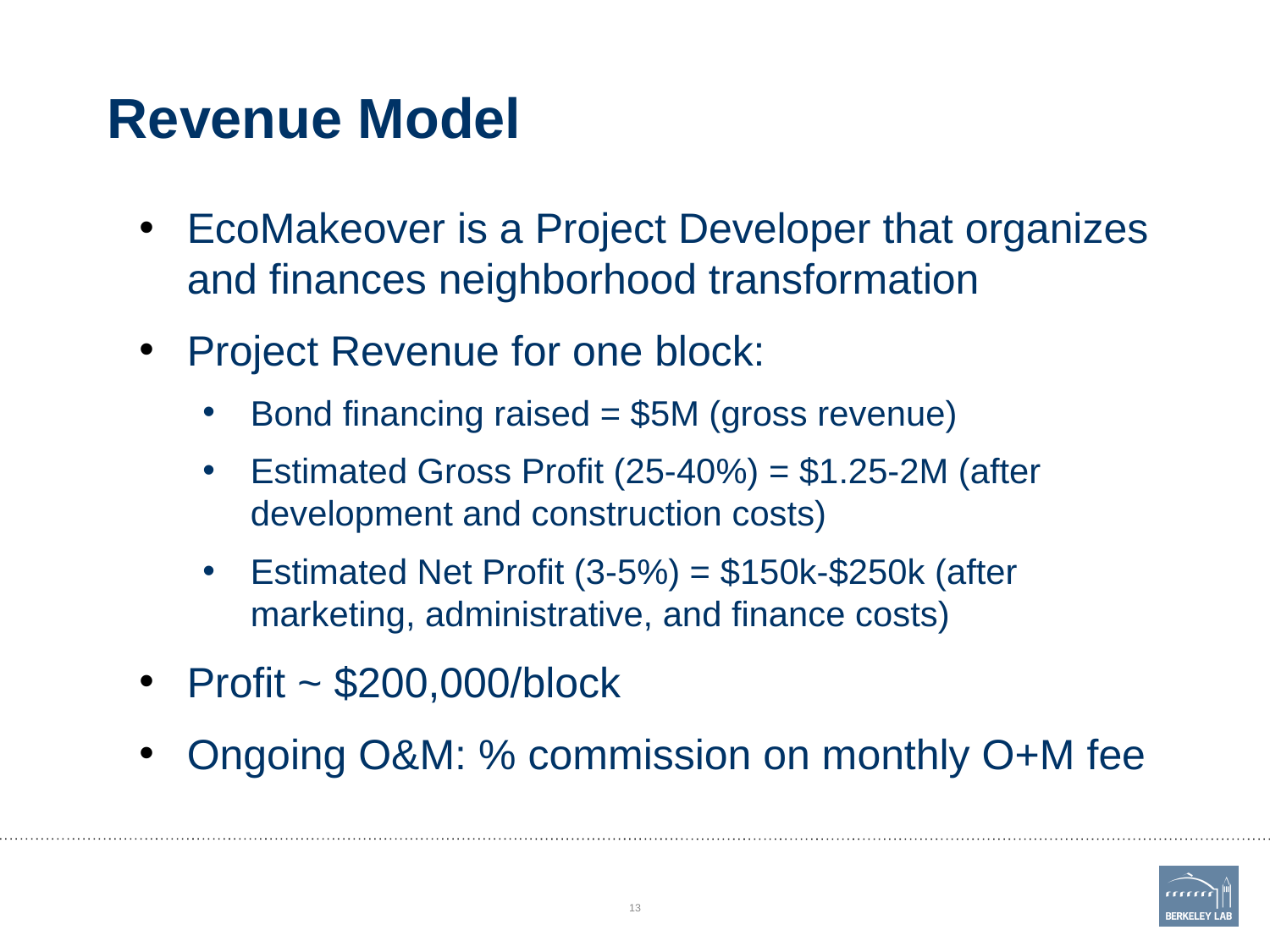

# Revenue Model
EcoMakeover is a Project Developer that organizes and finances neighborhood transformation
Project Revenue for one block:
Bond financing raised = $5M (gross revenue)
Estimated Gross Profit (25-40%) = $1.25-2M (after development and construction costs)
Estimated Net Profit (3-5%) = $150k-$250k (after marketing, administrative, and finance costs)
Profit ~ $200,000/block
Ongoing O&M: % commission on monthly O+M fee
13